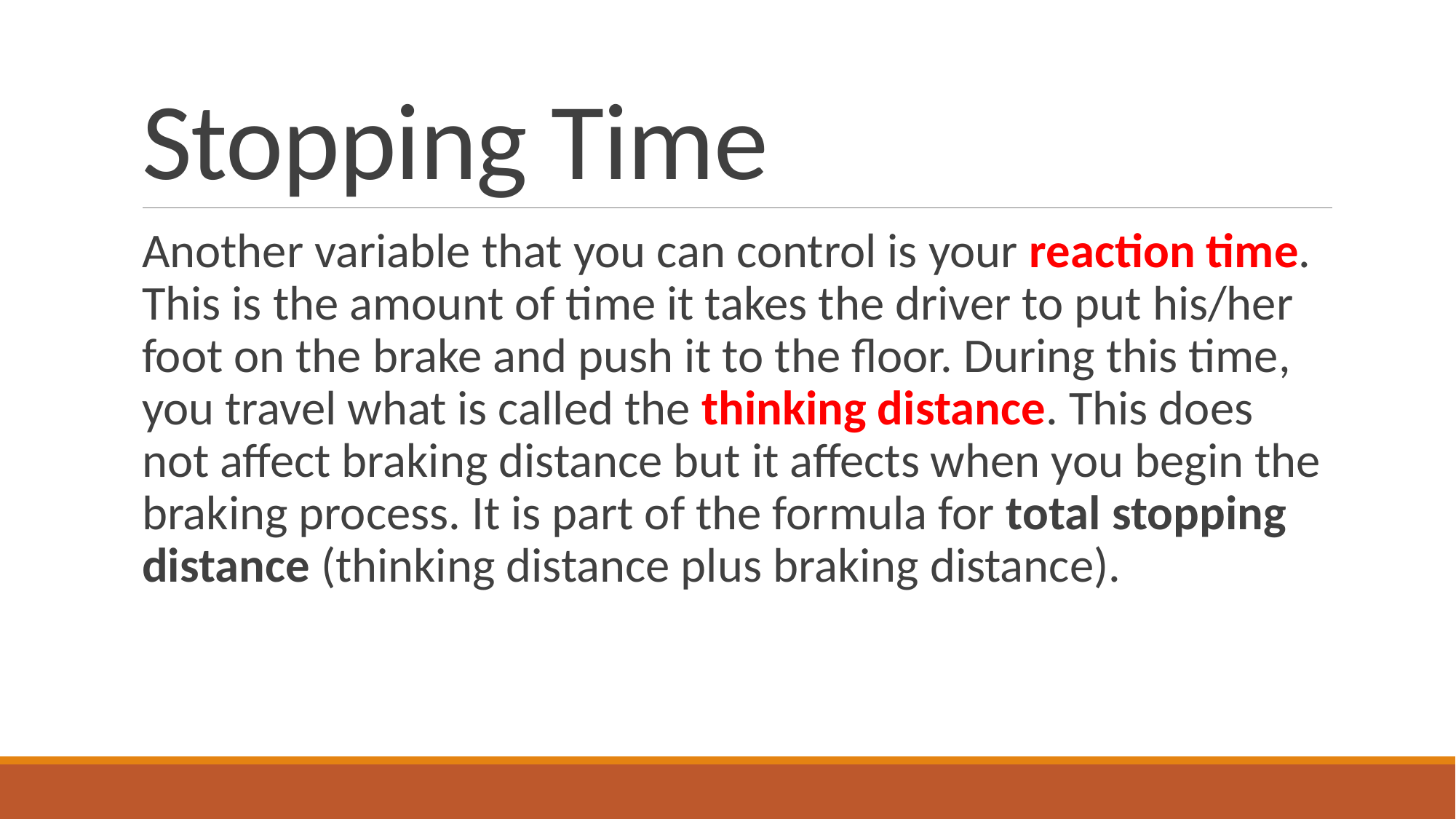

# Stopping Time
Another variable that you can control is your reaction time. This is the amount of time it takes the driver to put his/her foot on the brake and push it to the floor. During this time, you travel what is called the thinking distance. This does not affect braking distance but it affects when you begin the braking process. It is part of the formula for total stopping distance (thinking distance plus braking distance).